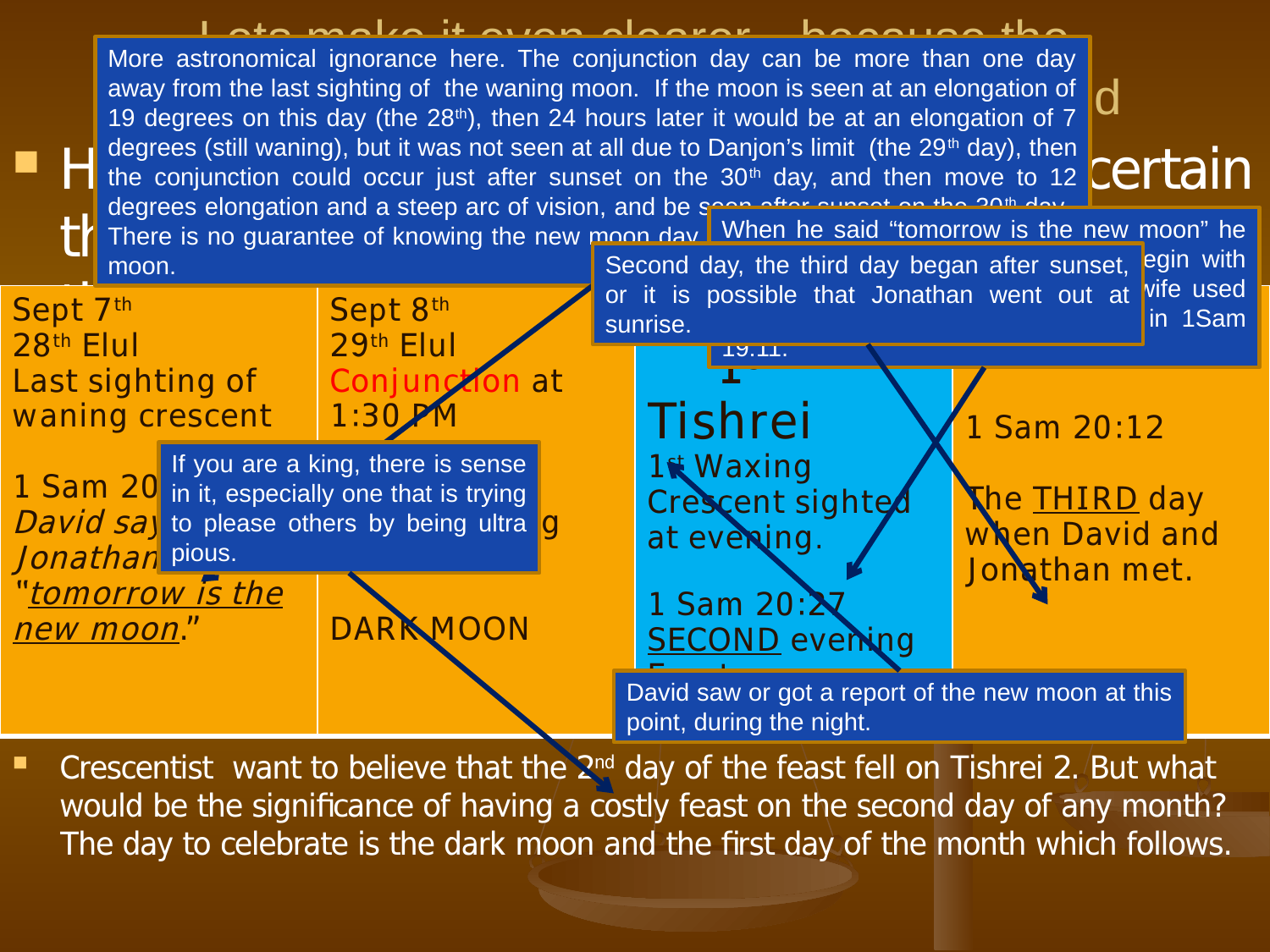

Lets make it even clearer…because the importance of this cannot be underestimated
More astronomical ignorance here. The conjunction day can be more than one day away from the last sighting of  the waning moon.  If the moon is seen at an elongation of 19 degrees on this day (the 28th), then 24 hours later it would be at an elongation of 7 degrees (still waning), but it was not seen at all due to Danjon’s limit  (the 29th day), then the conjunction could occur just after sunset on the 30th day, and then move to 12 degrees elongation and a steep arc of vision, and be seen after sunset on the 30th day.  There is no guarantee of knowing the new moon day by last observance of the waning moon.
How could David and Jonathan know for certain that the next day was the New Moon unless they had observed the last waning crescent and knew of the feast that was planned on the next day?
When he said “tomorrow is the new moon” he was referring to the celebration to begin with the next daylight period, just as his wife used the word “tomorrow” the same way in 1Sam 19:11.
Second day, the third day began after sunset, or it is possible that Jonathan went out at sunrise.
| Sept 7th 28th Elul Last sighting of waning crescent 1 Sam 20:5 David says to Jonathan, “tomorrow is the new moon.” | Sept 8th 29th Elul Conjunction at 1:30 PM 1 Sam 20:24 FIRST evening Feast. DARK MOON | Sept 9th @ 1st Tishrei 1st Waxing Crescent sighted at evening. 1 Sam 20:27 SECOND evening Feast. | Sept 10th 2nd Tishrei 1 Sam 20:12 The THIRD day when David and Jonathan met. |
| --- | --- | --- | --- |
If you are a king, there is sense in it, especially one that is trying to please others by being ultra pious.
David saw or got a report of the new moon at this point, during the night.
Crescentist  want to believe that the 2nd day of the feast fell on Tishrei 2. But what would be the significance of having a costly feast on the second day of any month? The day to celebrate is the dark moon and the first day of the month which follows.